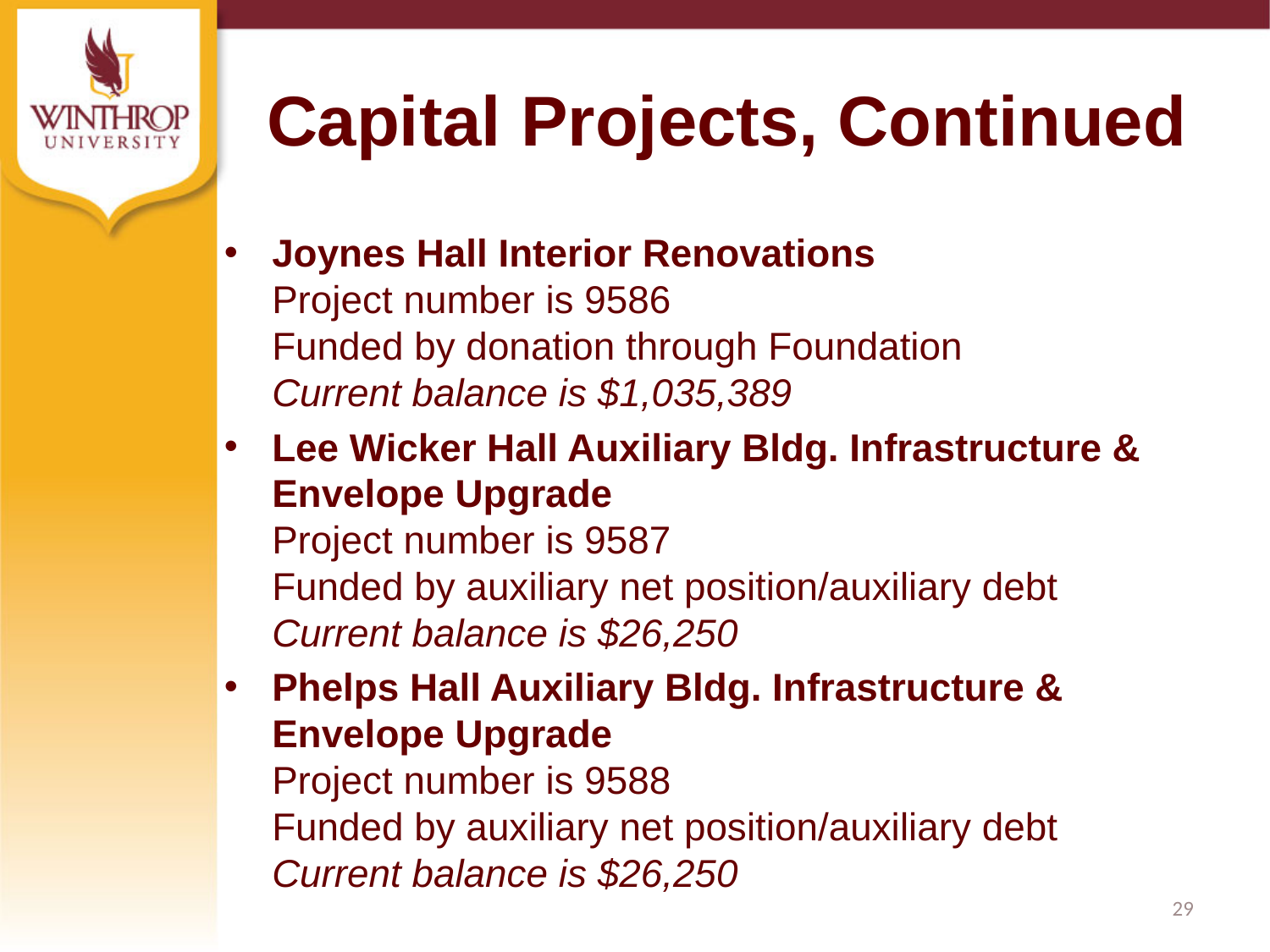

# Capital Projects, Continued
Joynes Hall Interior Renovations
Project number is 9586
Funded by donation through Foundation
Current balance is $1,035,389
Lee Wicker Hall Auxiliary Bldg. Infrastructure & Envelope Upgrade                                                  Project number is 9587
Funded by auxiliary net position/auxiliary debt
Current balance is $26,250
Phelps Hall Auxiliary Bldg. Infrastructure & Envelope Upgrade                                                 Project number is 9588
Funded by auxiliary net position/auxiliary debt
Current balance is $26,250
29